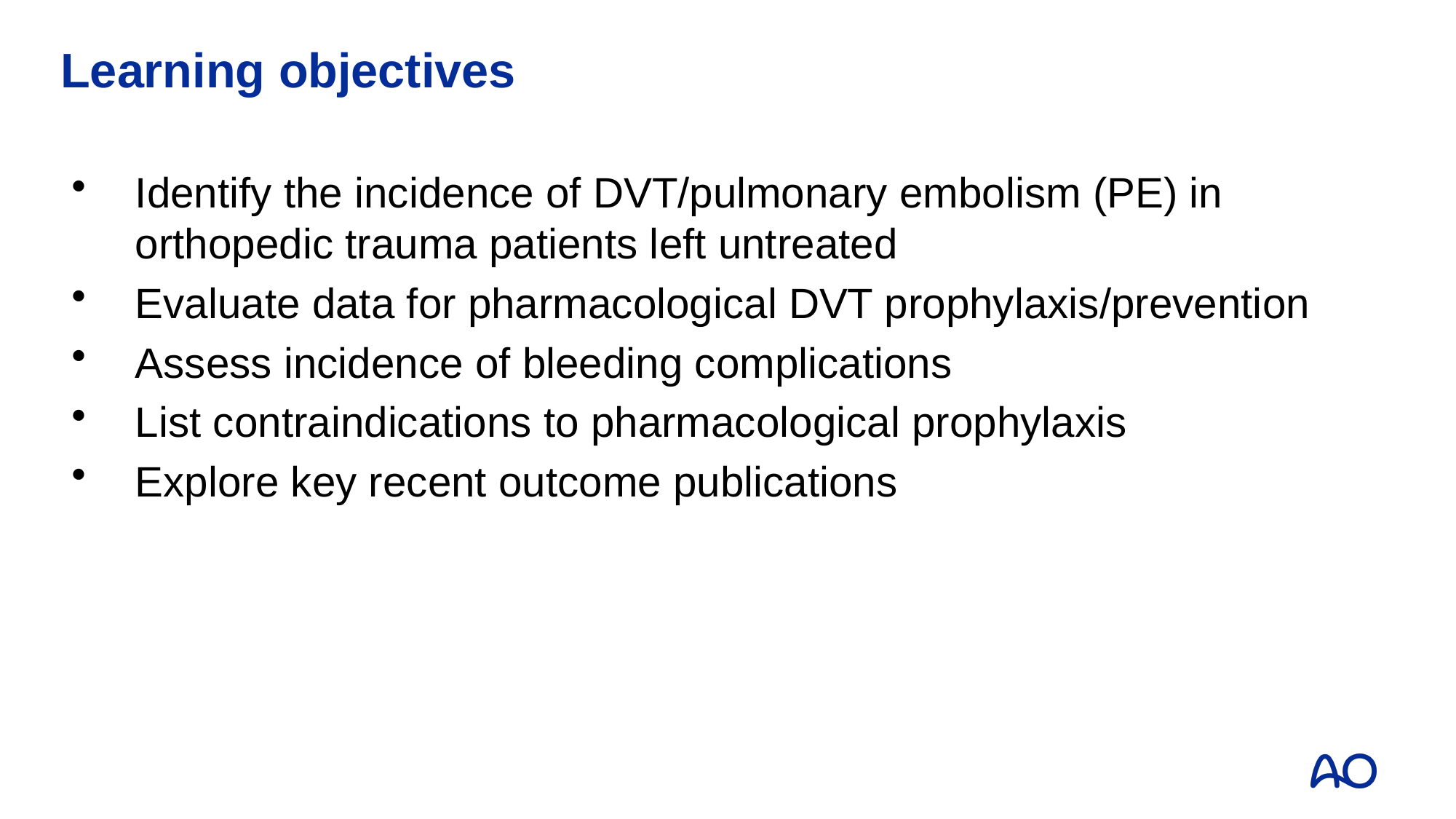

# Learning objectives
Identify the incidence of DVT/pulmonary embolism (PE) in orthopedic trauma patients left untreated
Evaluate data for pharmacological DVT prophylaxis/prevention
Assess incidence of bleeding complications
List contraindications to pharmacological prophylaxis
Explore key recent outcome publications